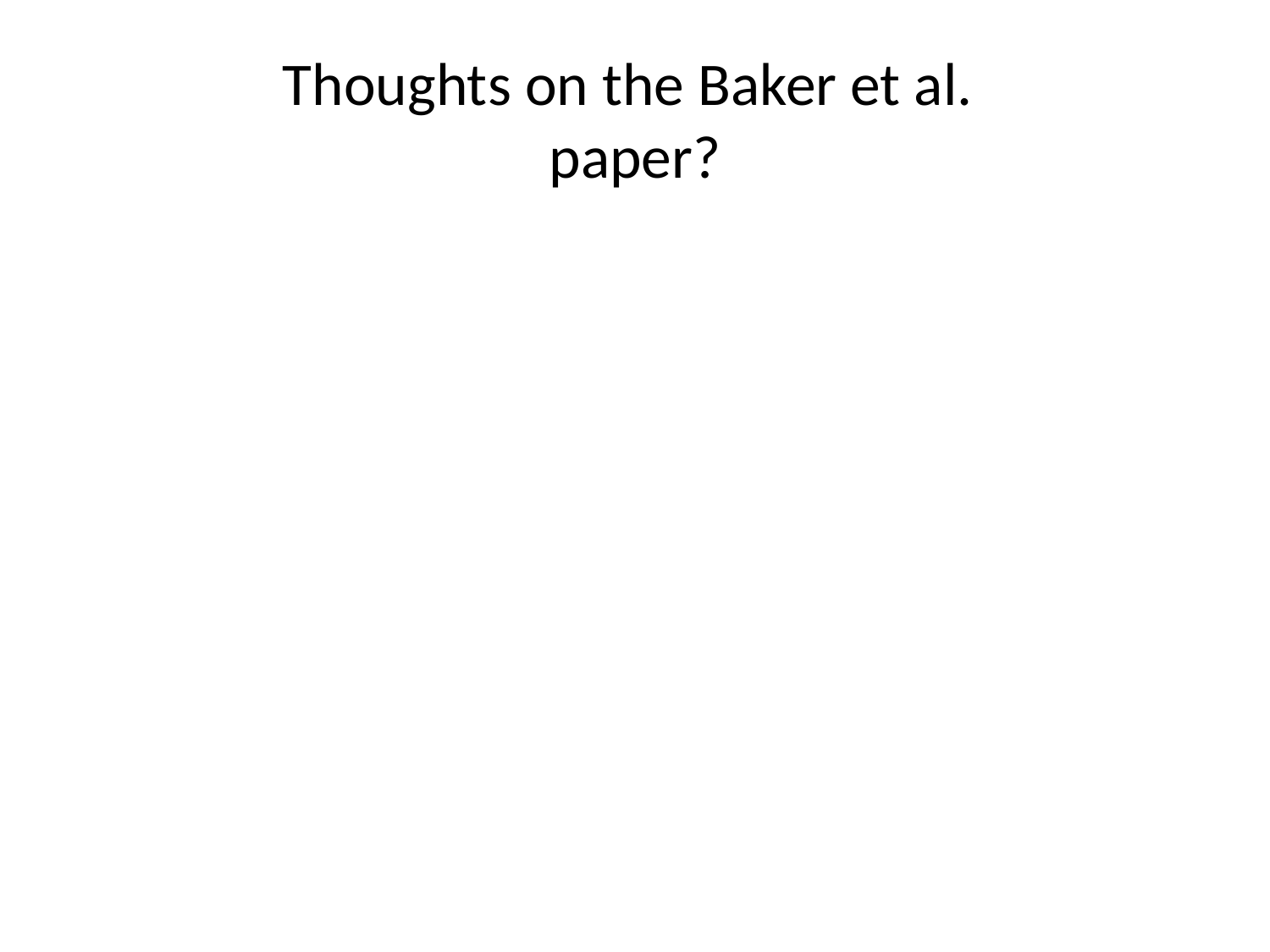

# Thoughts on the Baker et al. paper?